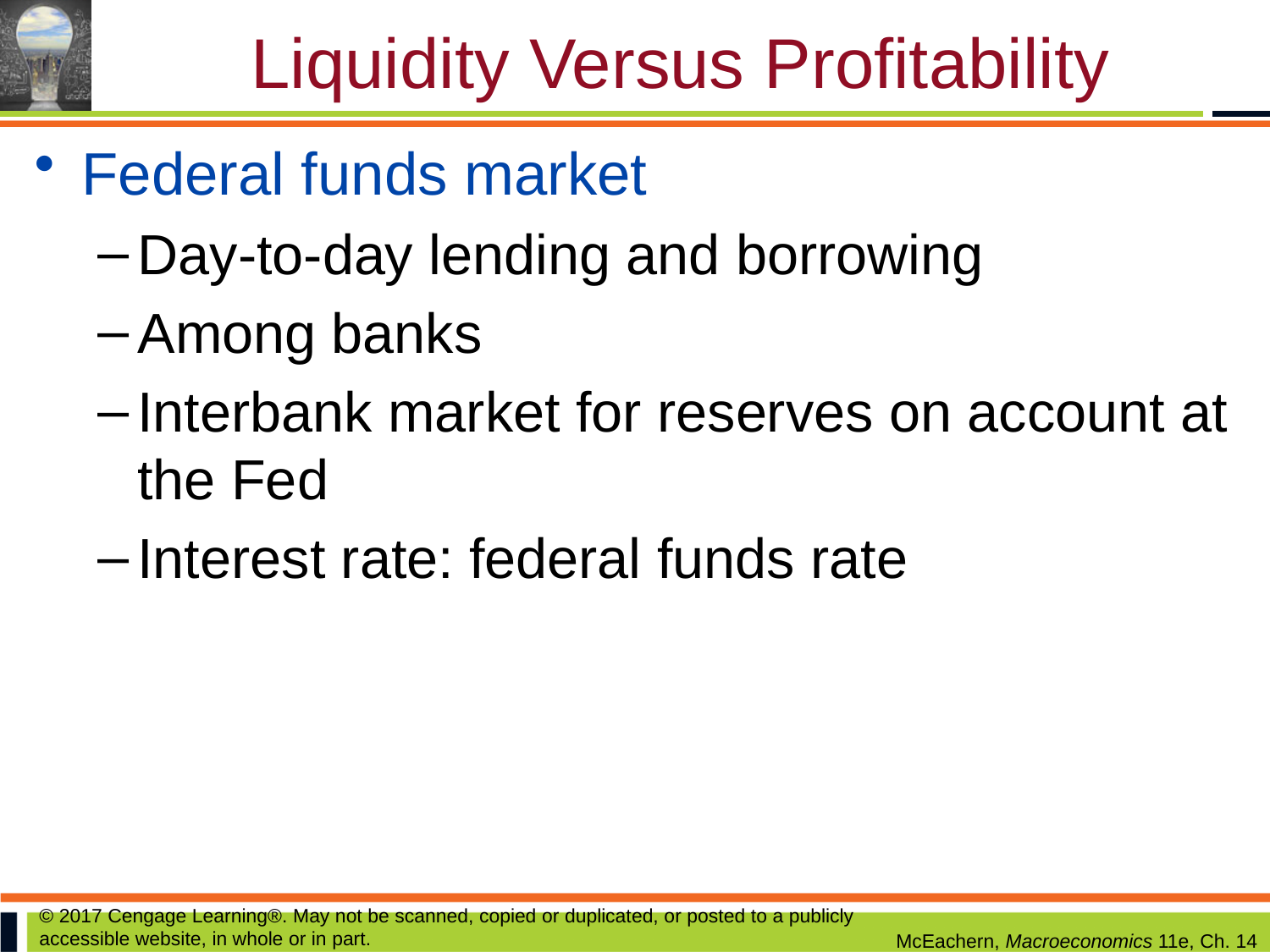

# Liquidity Versus Profitability
Federal funds market
Day-to-day lending and borrowing
Among banks
Interbank market for reserves on account at the Fed
Interest rate: federal funds rate
© 2017 Cengage Learning®. May not be scanned, copied or duplicated, or posted to a publicly accessible website, in whole or in part.